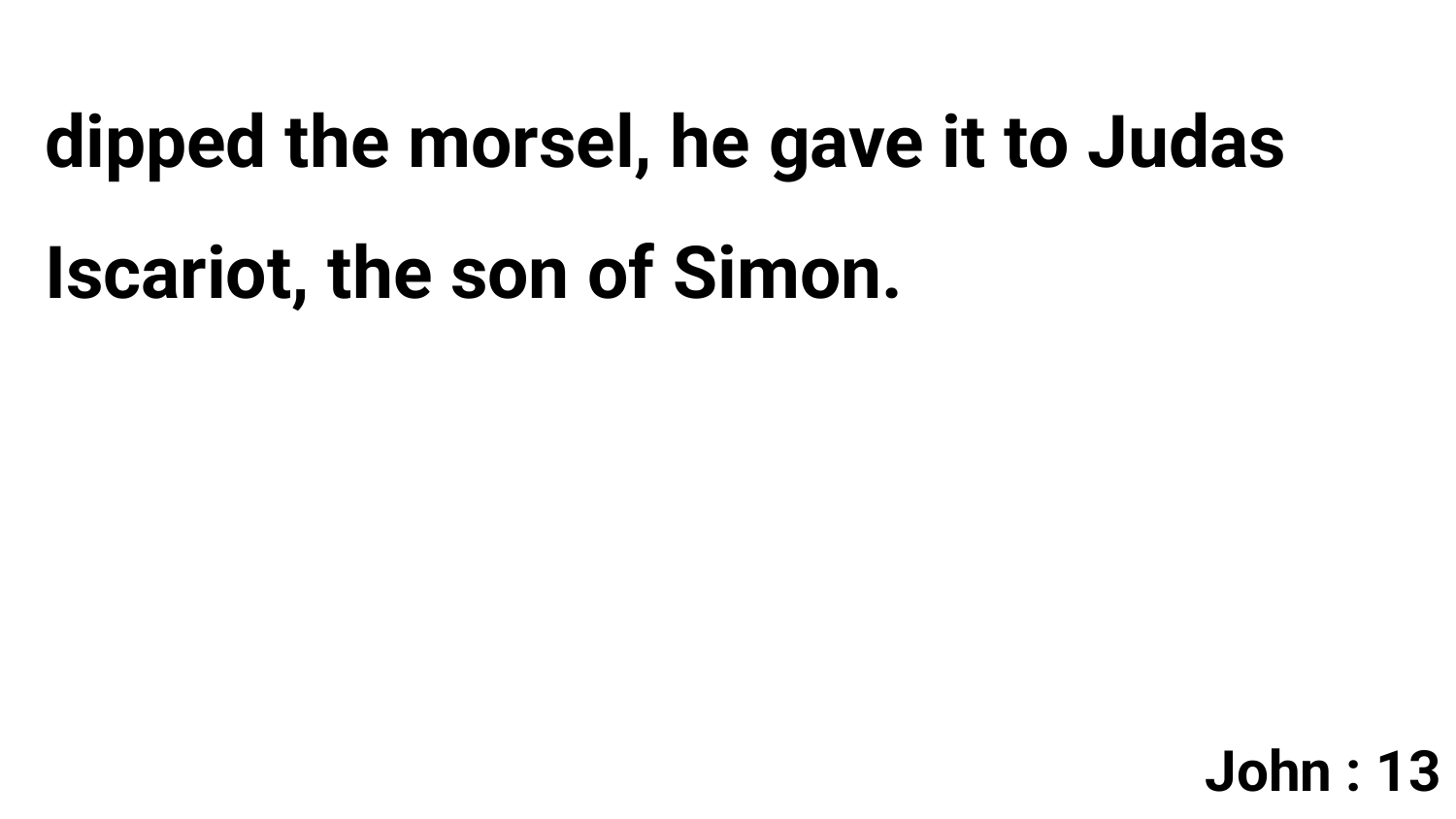

dipped the morsel, he gave it to Judas Iscariot, the son of Simon.
John : 13